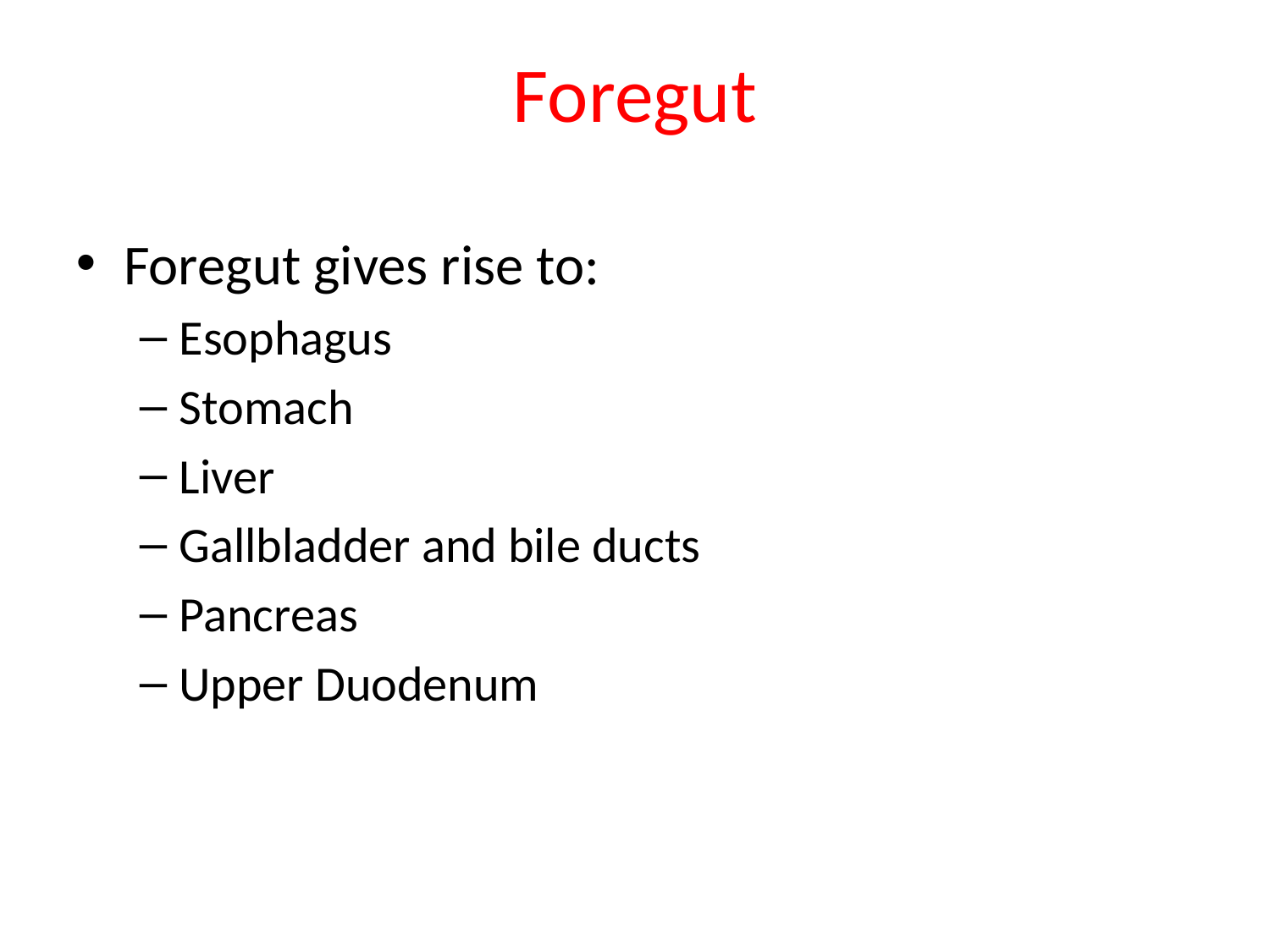

Foregut
Foregut gives rise to:
Esophagus
Stomach
Liver
Gallbladder and bile ducts
Pancreas
Upper Duodenum